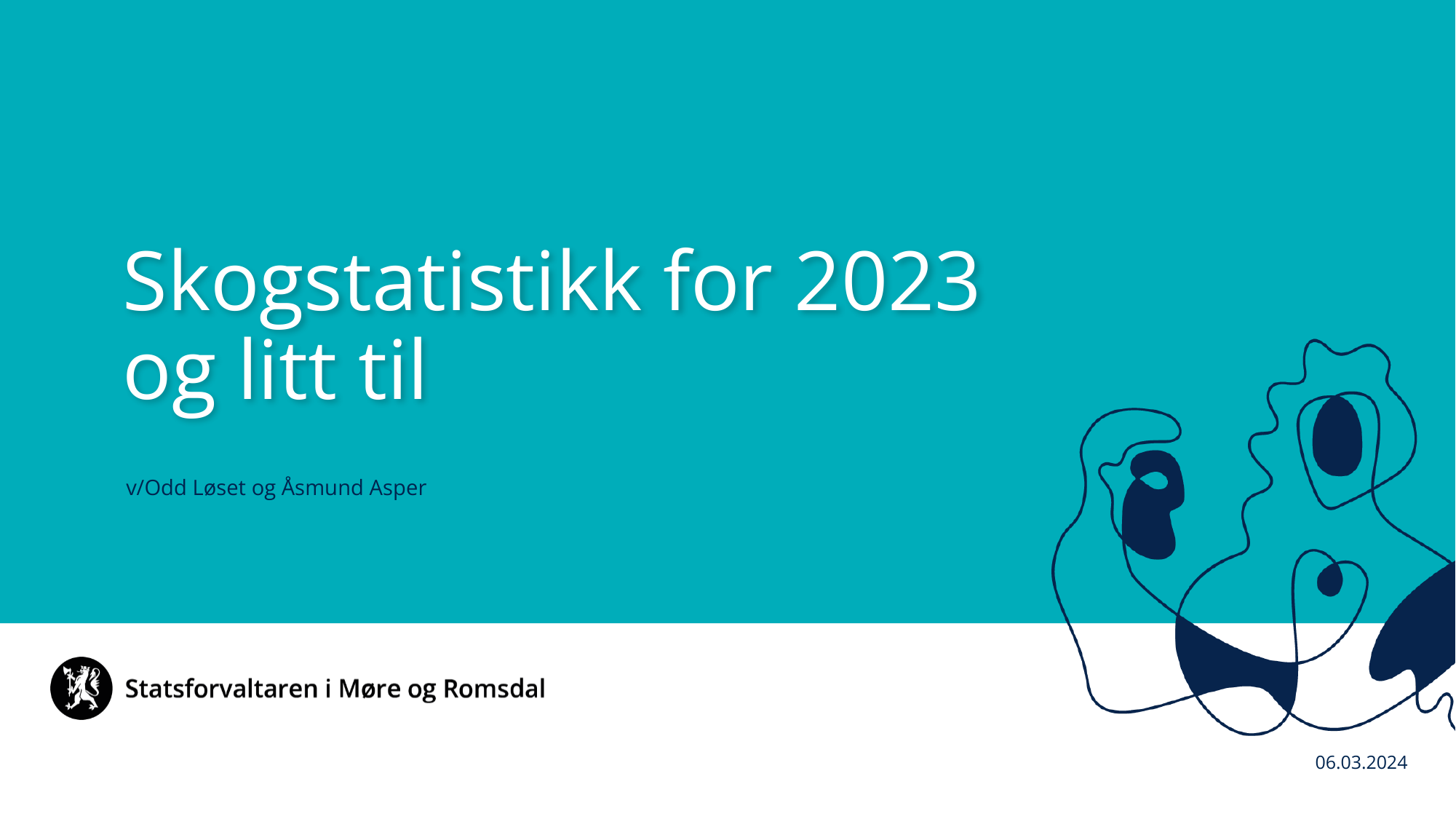

Skogstatistikk for 2023 og litt til
v/Odd Løset og Åsmund Asper
06.03.2024